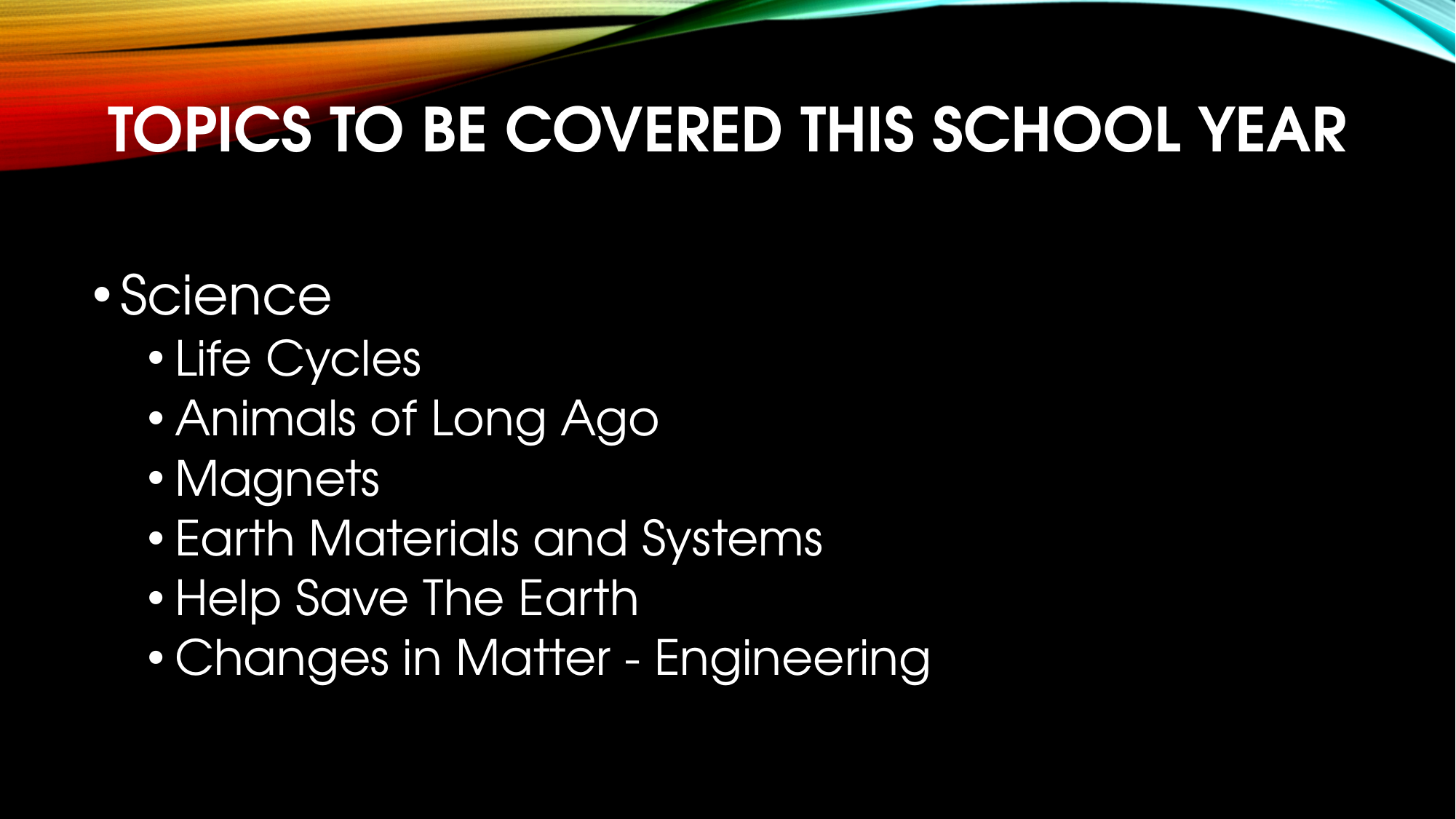

# Topics to be covered this school year
Science
Life Cycles
Animals of Long Ago
Magnets
Earth Materials and Systems
Help Save The Earth
Changes in Matter - Engineering